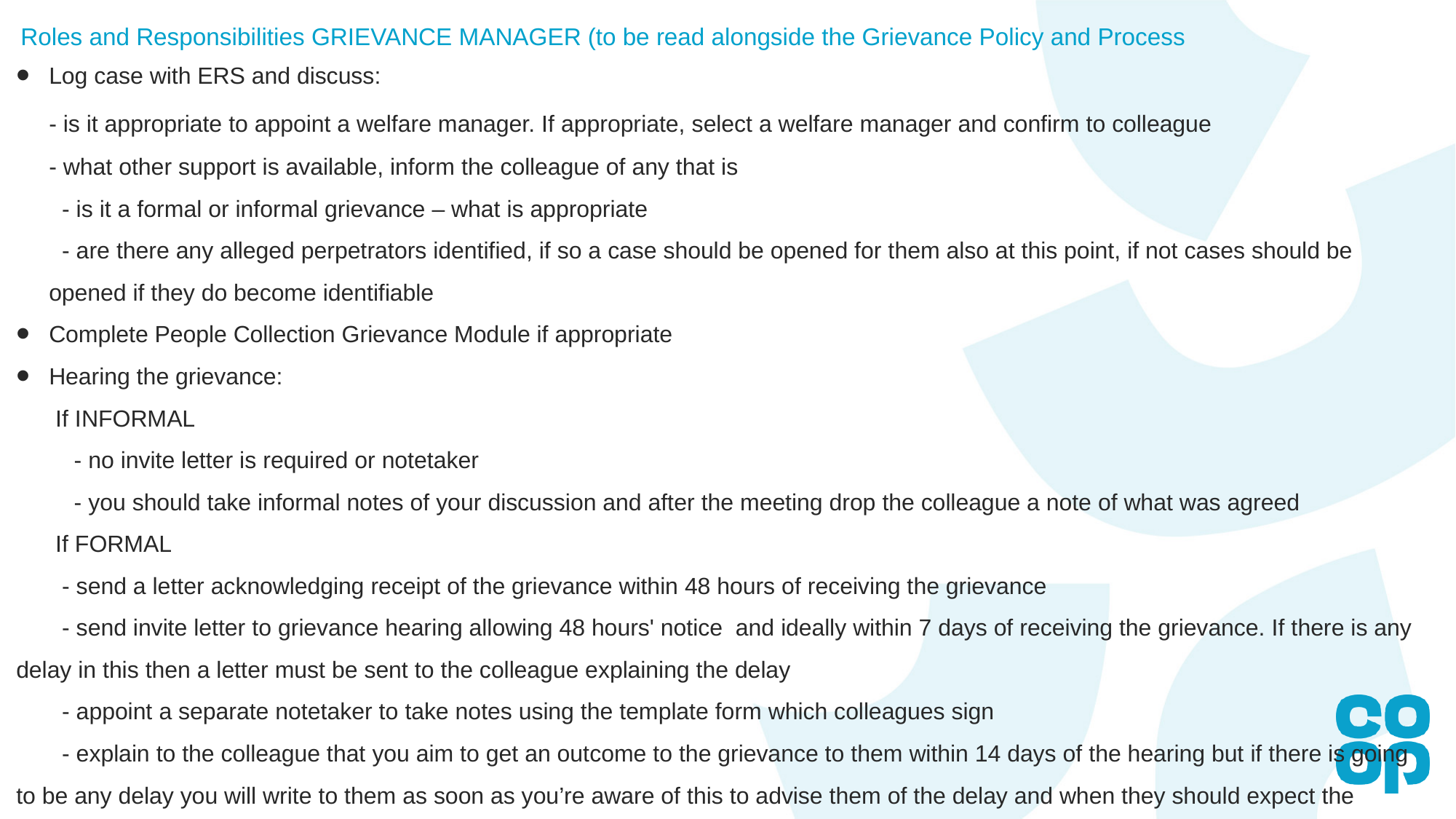

# Roles and Responsibilities GRIEVANCE MANAGER (to be read alongside the Grievance Policy and Process

Log case with ERS and discuss:
		- is it appropriate to appoint a welfare manager. If appropriate, select a welfare manager and confirm to colleague
		- what other support is available, inform the colleague of any that is
       - is it a formal or informal grievance – what is appropriate
       - are there any alleged perpetrators identified, if so a case should be opened for them also at this point, if not cases should be opened if they do become identifiable
Complete People Collection Grievance Module if appropriate
Hearing the grievance:
      If INFORMAL
    	- no invite letter is required or notetaker
 	- you should take informal notes of your discussion and after the meeting drop the colleague a note of what was agreed
      If FORMAL
       - send a letter acknowledging receipt of the grievance within 48 hours of receiving the grievance
       - send invite letter to grievance hearing allowing 48 hours' notice  and ideally within 7 days of receiving the grievance. If there is any delay in this then a letter must be sent to the colleague explaining the delay
       - appoint a separate notetaker to take notes using the template form which colleagues sign
       - explain to the colleague that you aim to get an outcome to the grievance to them within 14 days of the hearing but if there is going to be any delay you will write to them as soon as you’re aware of this to advise them of the delay and when they should expect the outcome